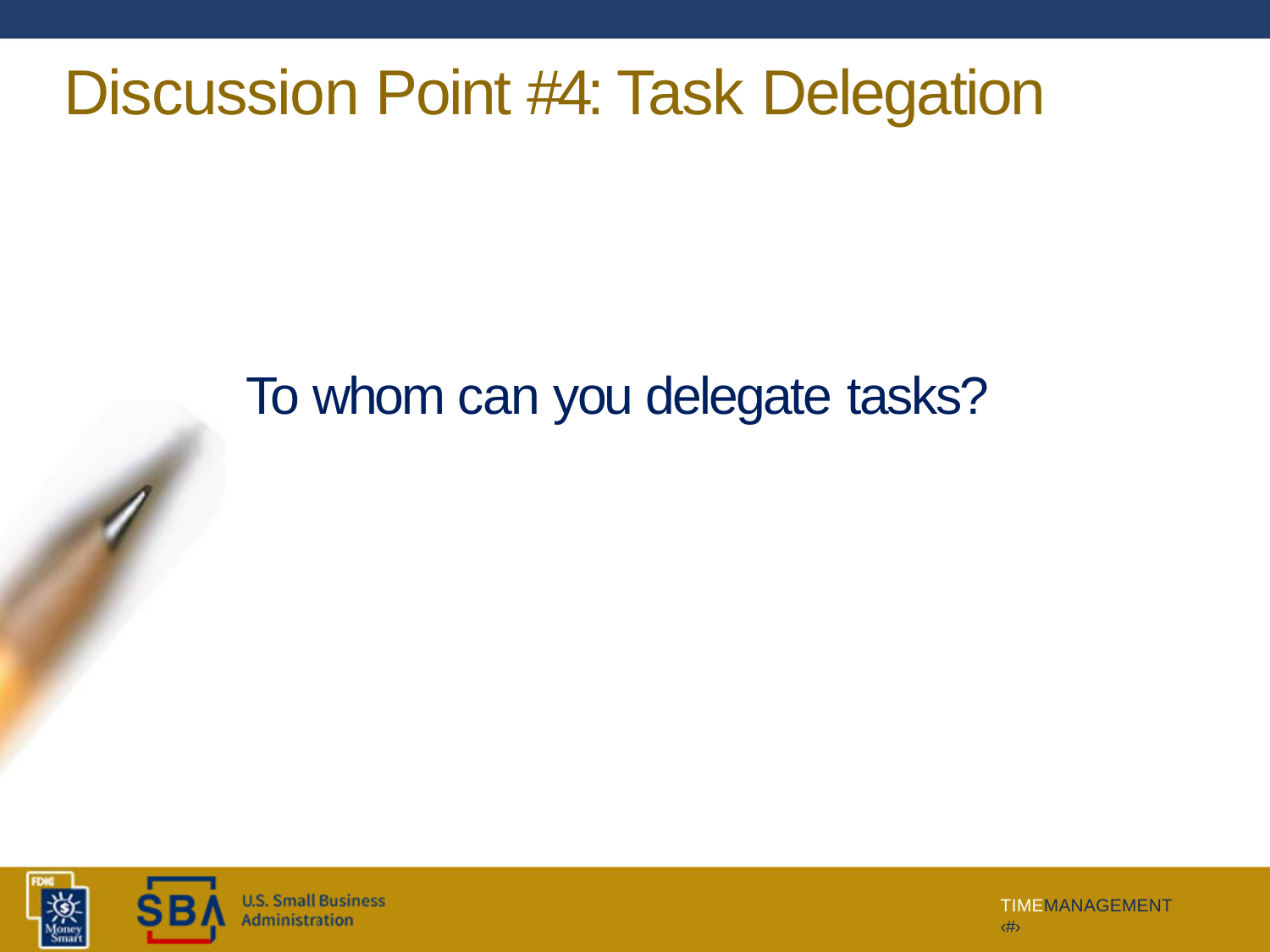

Discussion Point #4: Task Delegation
To whom can you delegate tasks?

TIMEMANAGEMENT ‹#›